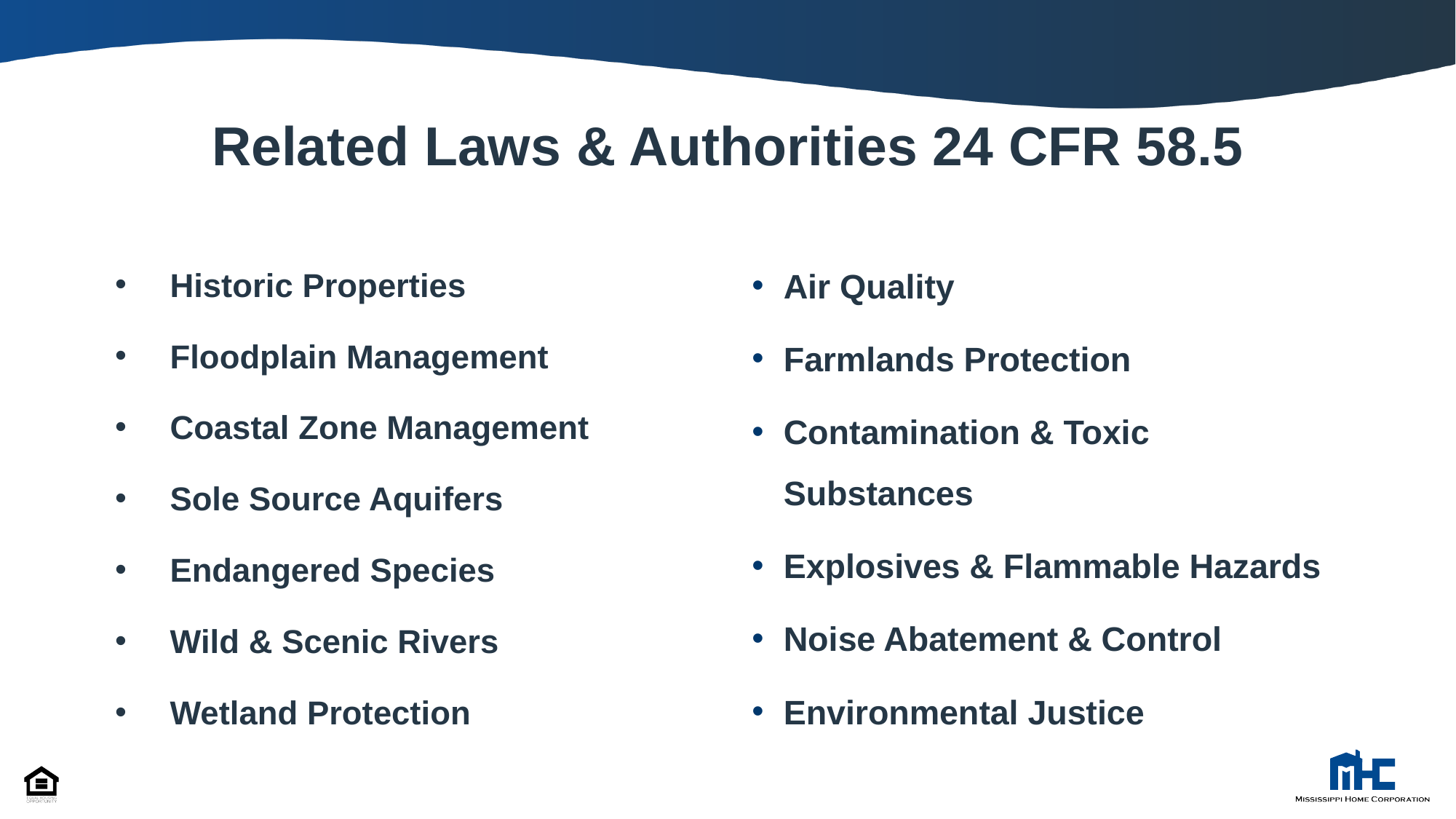

# Related Laws & Authorities 24 CFR 58.5
Historic Properties
Floodplain Management
Coastal Zone Management
Sole Source Aquifers
Endangered Species
Wild & Scenic Rivers
Wetland Protection

Air Quality
Farmlands Protection
Contamination & Toxic Substances
Explosives & Flammable Hazards
Noise Abatement & Control
Environmental Justice